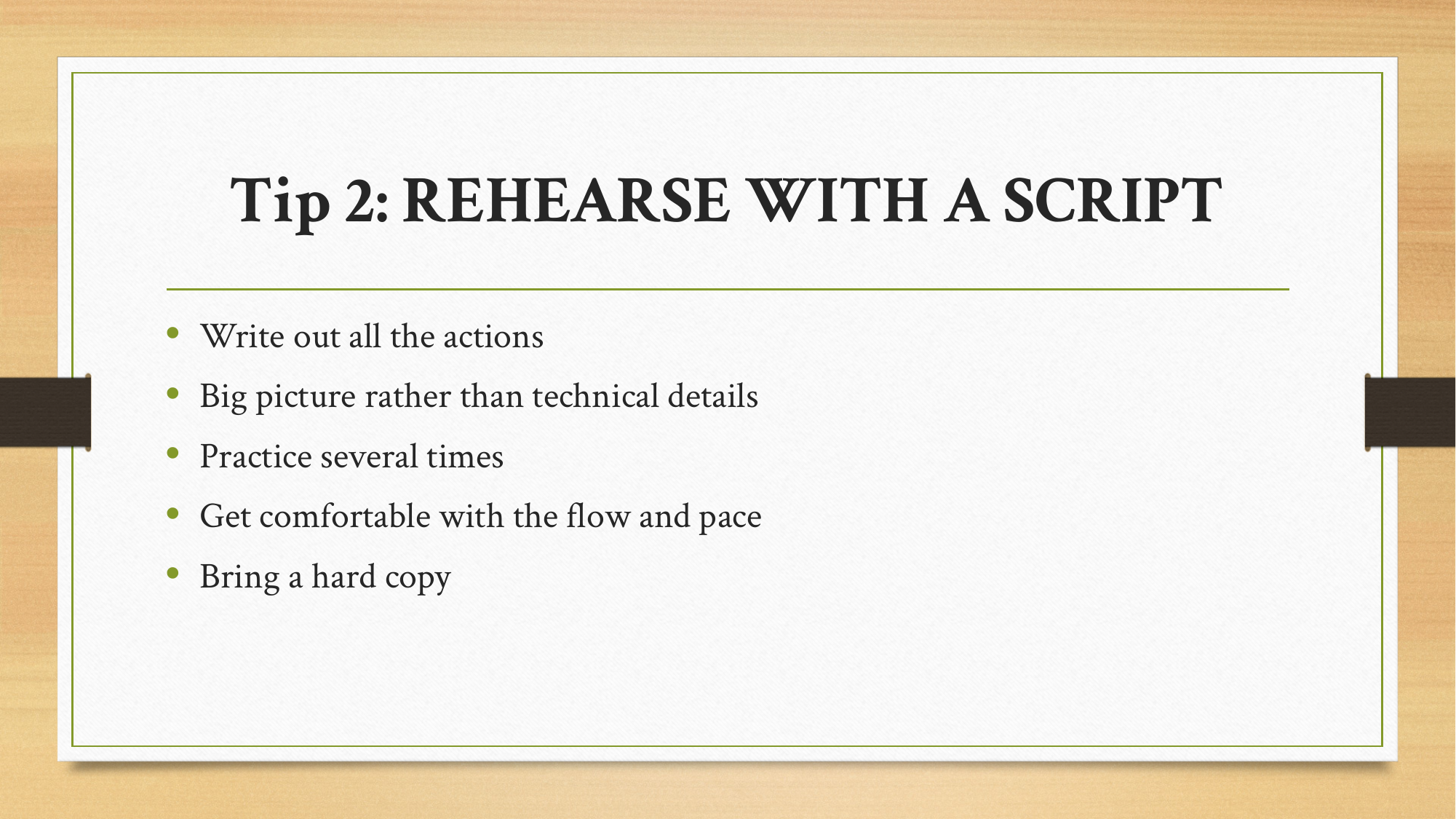

# Tip 2: REHEARSE WITH A SCRIPT
Write out all the actions
Big picture rather than technical details
Practice several times
Get comfortable with the flow and pace
Bring a hard copy